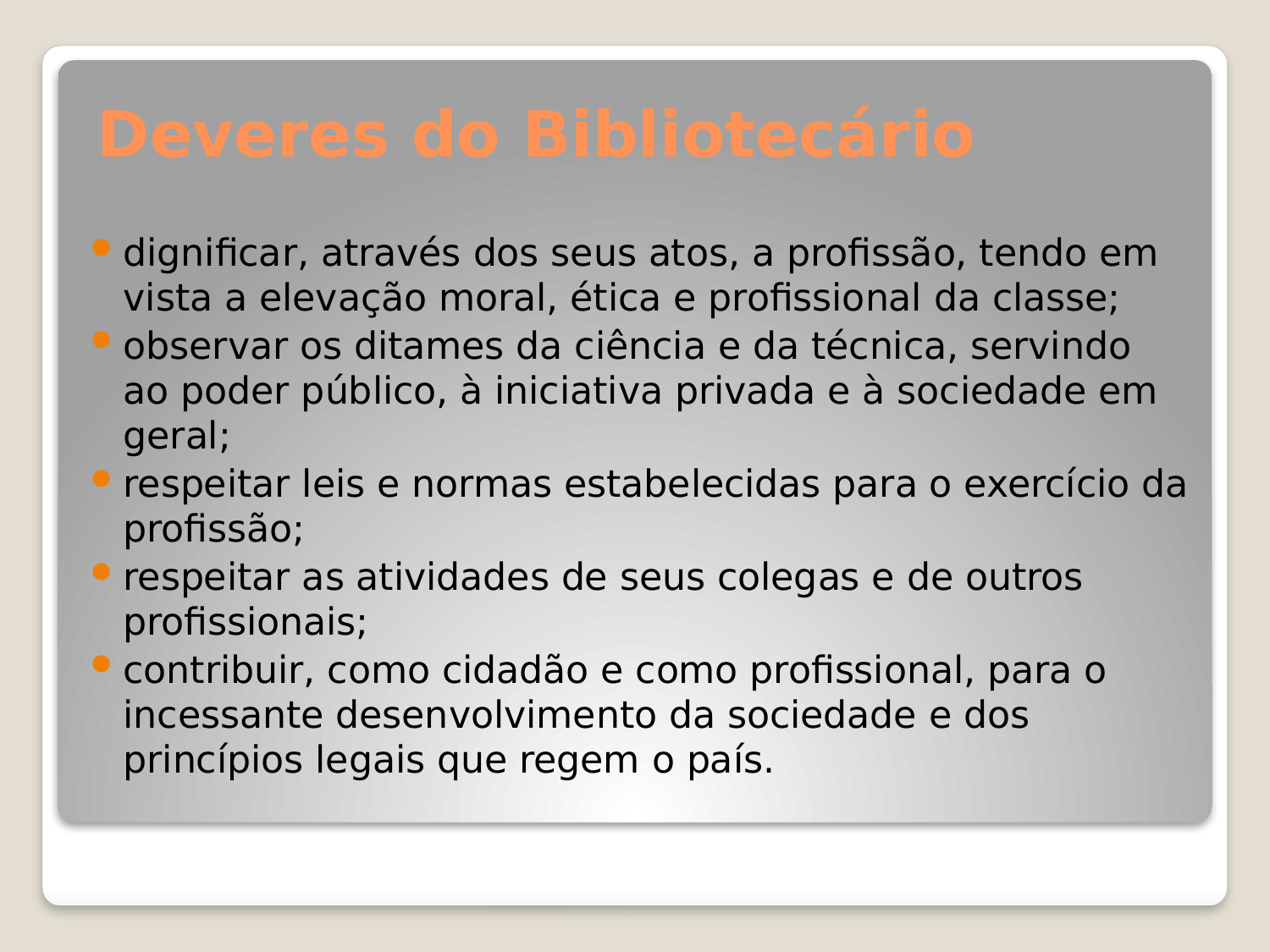

# Deveres do Bibliotecário
dignificar, através dos seus atos, a profissão, tendo em vista a elevação moral, ética e profissional da classe;
observar os ditames da ciência e da técnica, servindo ao poder público, à iniciativa privada e à sociedade em geral;
respeitar leis e normas estabelecidas para o exercício da profissão;
respeitar as atividades de seus colegas e de outros profissionais;
contribuir, como cidadão e como profissional, para o incessante desenvolvimento da sociedade e dos princípios legais que regem o país.